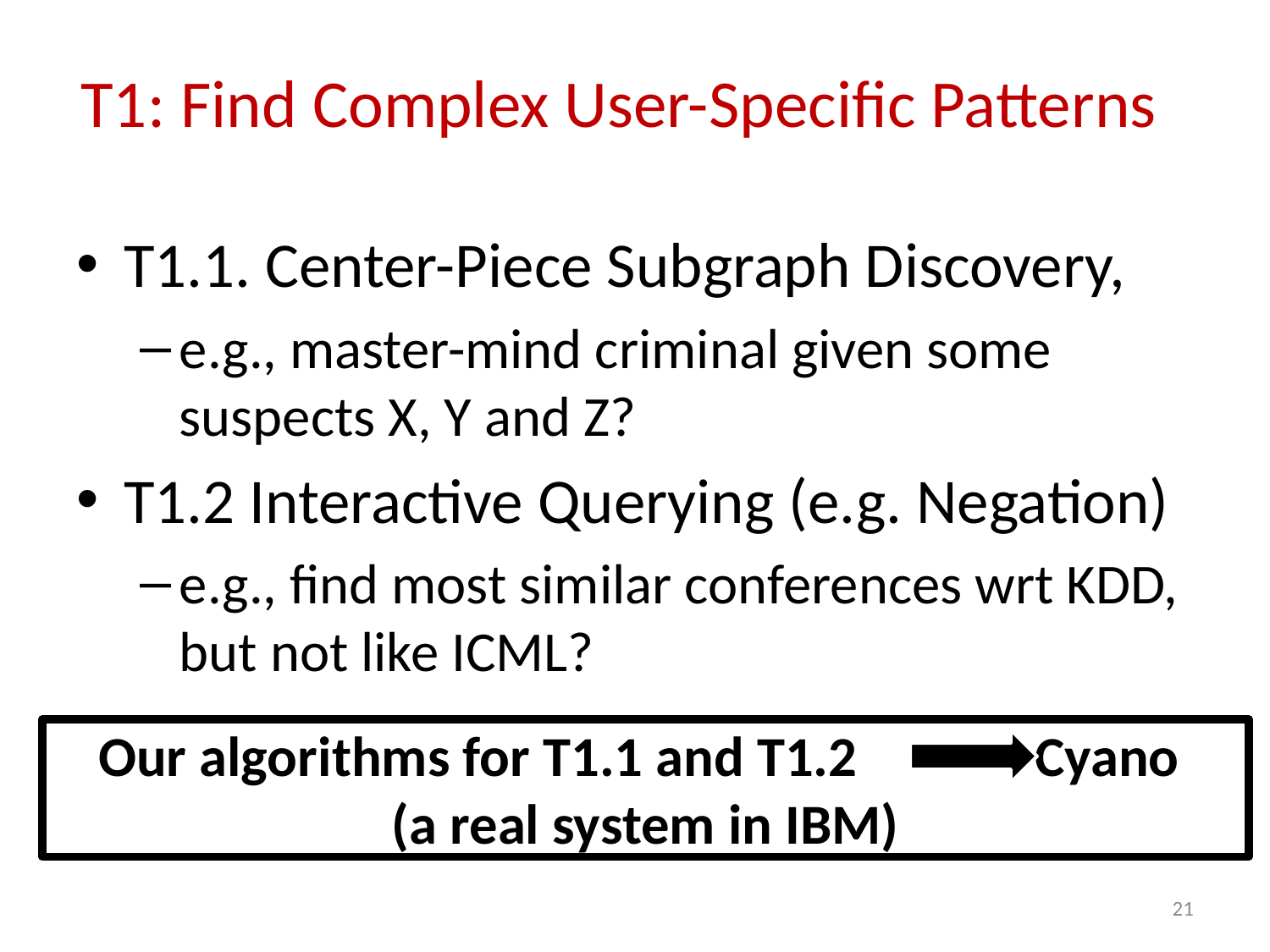

# T1: Find Complex User-Specific Patterns
T1.1. Center-Piece Subgraph Discovery,
e.g., master-mind criminal given some suspects X, Y and Z?
T1.2 Interactive Querying (e.g. Negation)
e.g., find most similar conferences wrt KDD, but not like ICML?

Our algorithms for T1.1 and T1.2              Cyano
(a real system in IBM)

21